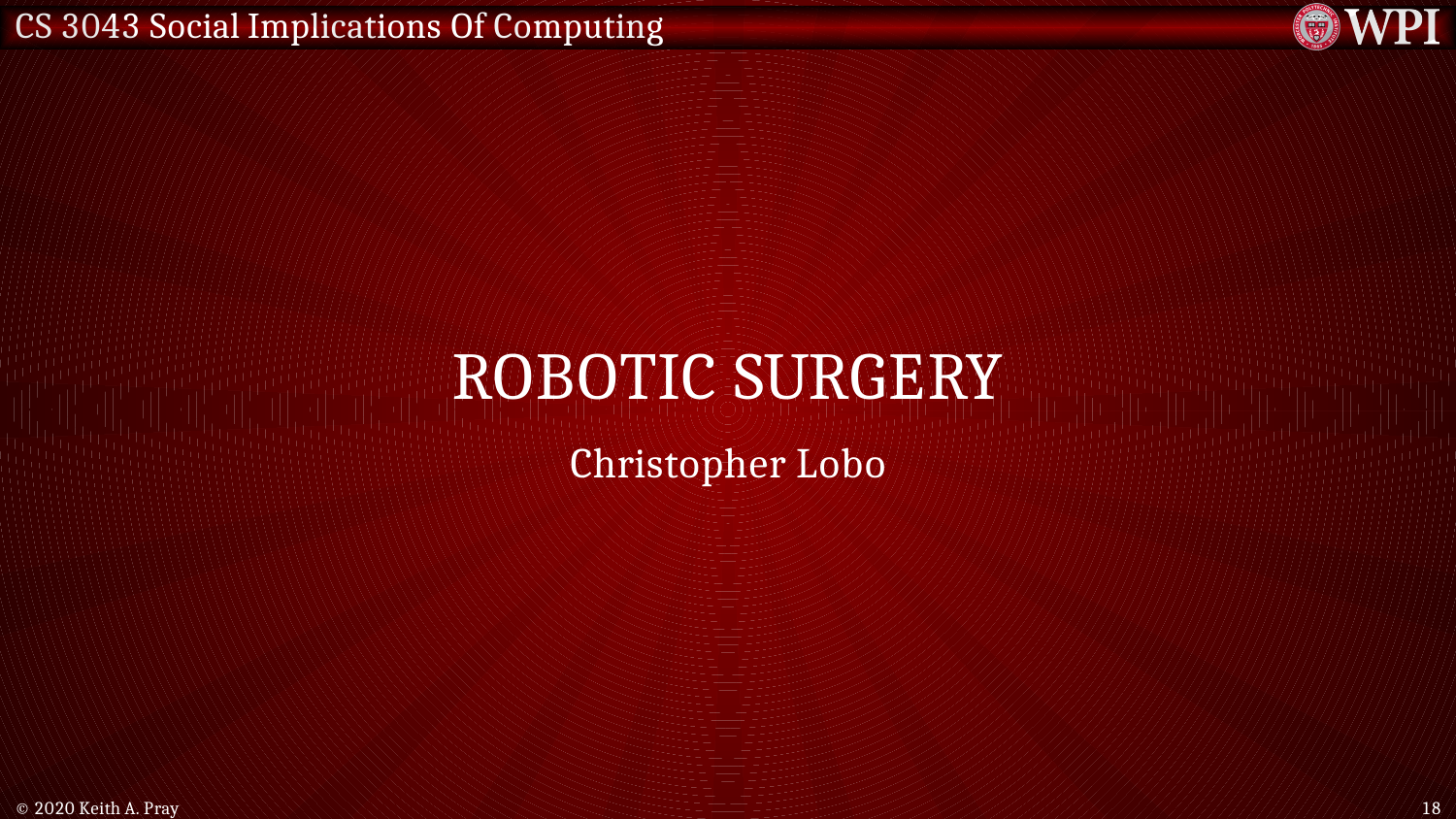

# Robotic Surgery
Christopher Lobo
© 2020 Keith A. Pray
18